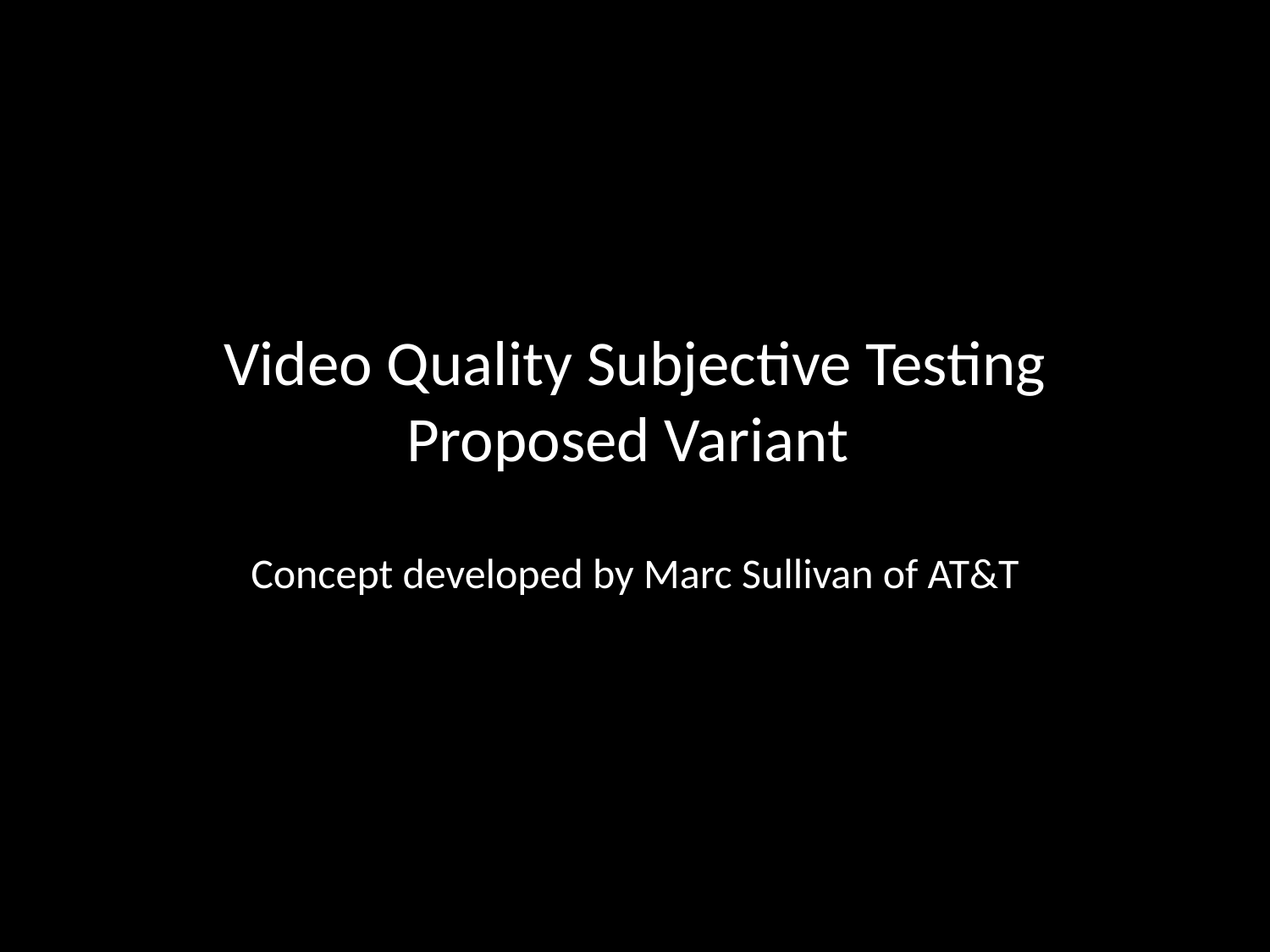

# Video Quality Subjective Testing Proposed Variant
Concept developed by Marc Sullivan of AT&T